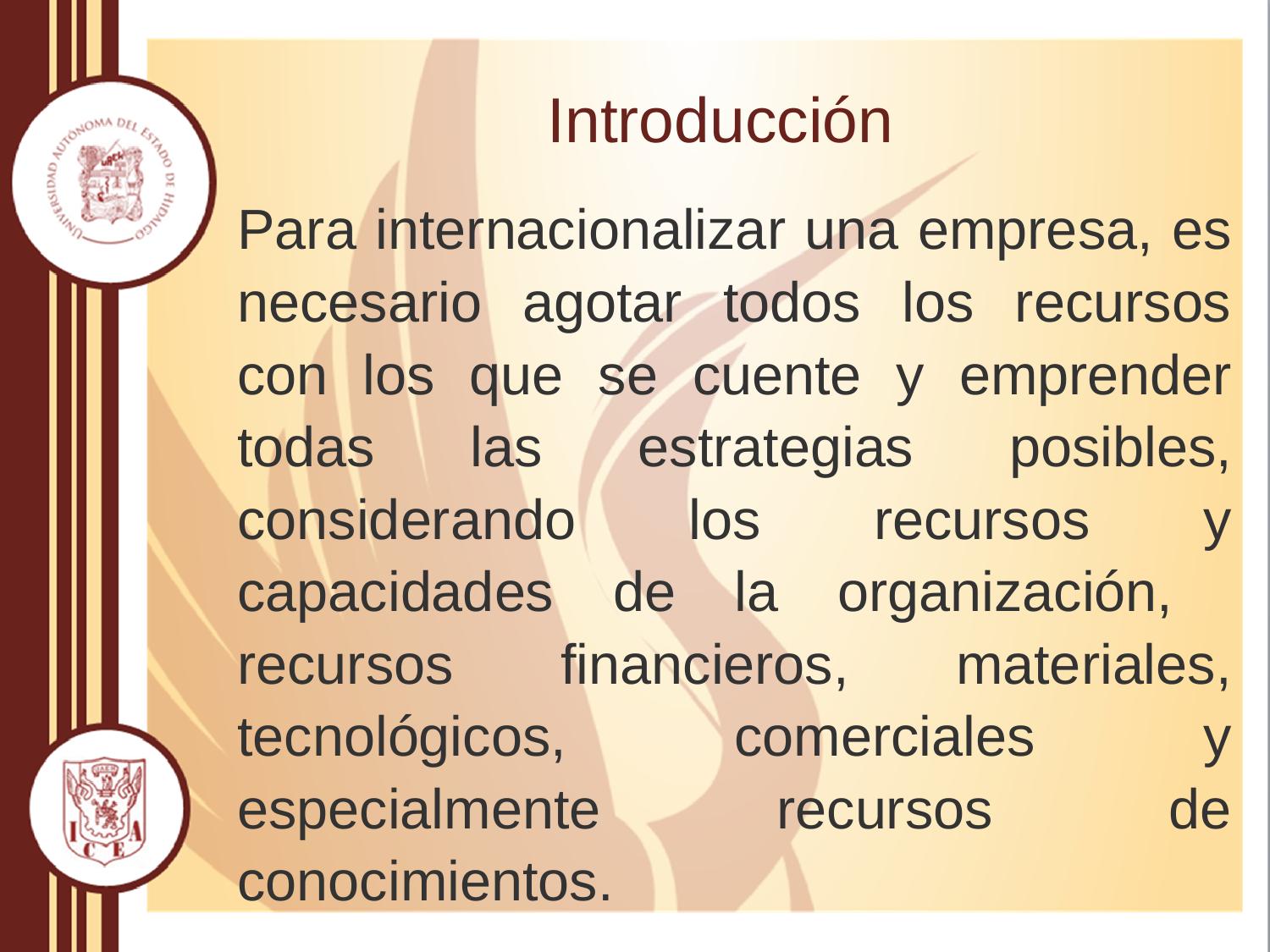

# Introducción
Para internacionalizar una empresa, es necesario agotar todos los recursos con los que se cuente y emprender todas las estrategias posibles, considerando los recursos y capacidades de la organización,  recursos financieros, materiales, tecnológicos, comerciales y especialmente recursos de conocimientos.